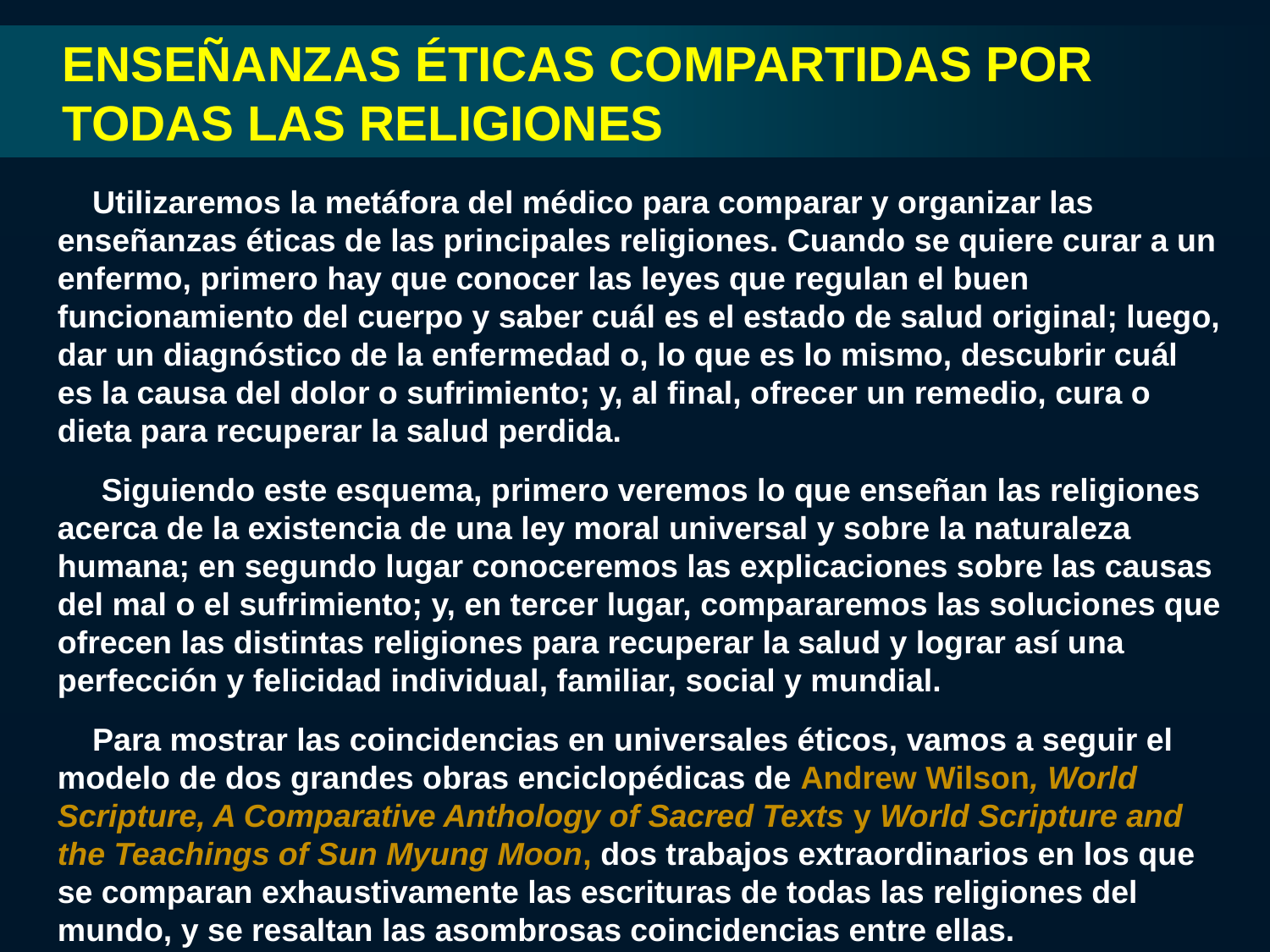

Enseñanzas Éticas Compartidas por Todas las Religiones
Utilizaremos la metáfora del médico para comparar y organizar las enseñanzas éticas de las principales religiones. Cuando se quiere curar a un enfermo, primero hay que conocer las leyes que regulan el buen funcionamiento del cuerpo y saber cuál es el estado de salud original; luego, dar un diagnóstico de la enfermedad o, lo que es lo mismo, descubrir cuál es la causa del dolor o sufrimiento; y, al final, ofrecer un remedio, cura o dieta para recuperar la salud perdida.
 Siguiendo este esquema, primero veremos lo que enseñan las religiones acerca de la existencia de una ley moral universal y sobre la naturaleza humana; en segundo lugar conoceremos las explicaciones sobre las causas del mal o el sufrimiento; y, en tercer lugar, compararemos las soluciones que ofrecen las distintas religiones para recuperar la salud y lograr así una perfección y felicidad individual, familiar, social y mundial.
Para mostrar las coincidencias en universales éticos, vamos a seguir el modelo de dos grandes obras enciclopédicas de Andrew Wilson, World Scripture, A Comparative Anthology of Sacred Texts y World Scripture and the Teachings of Sun Myung Moon, dos trabajos extraordinarios en los que se comparan exhaustivamente las escrituras de todas las religiones del mundo, y se resaltan las asombrosas coincidencias entre ellas.